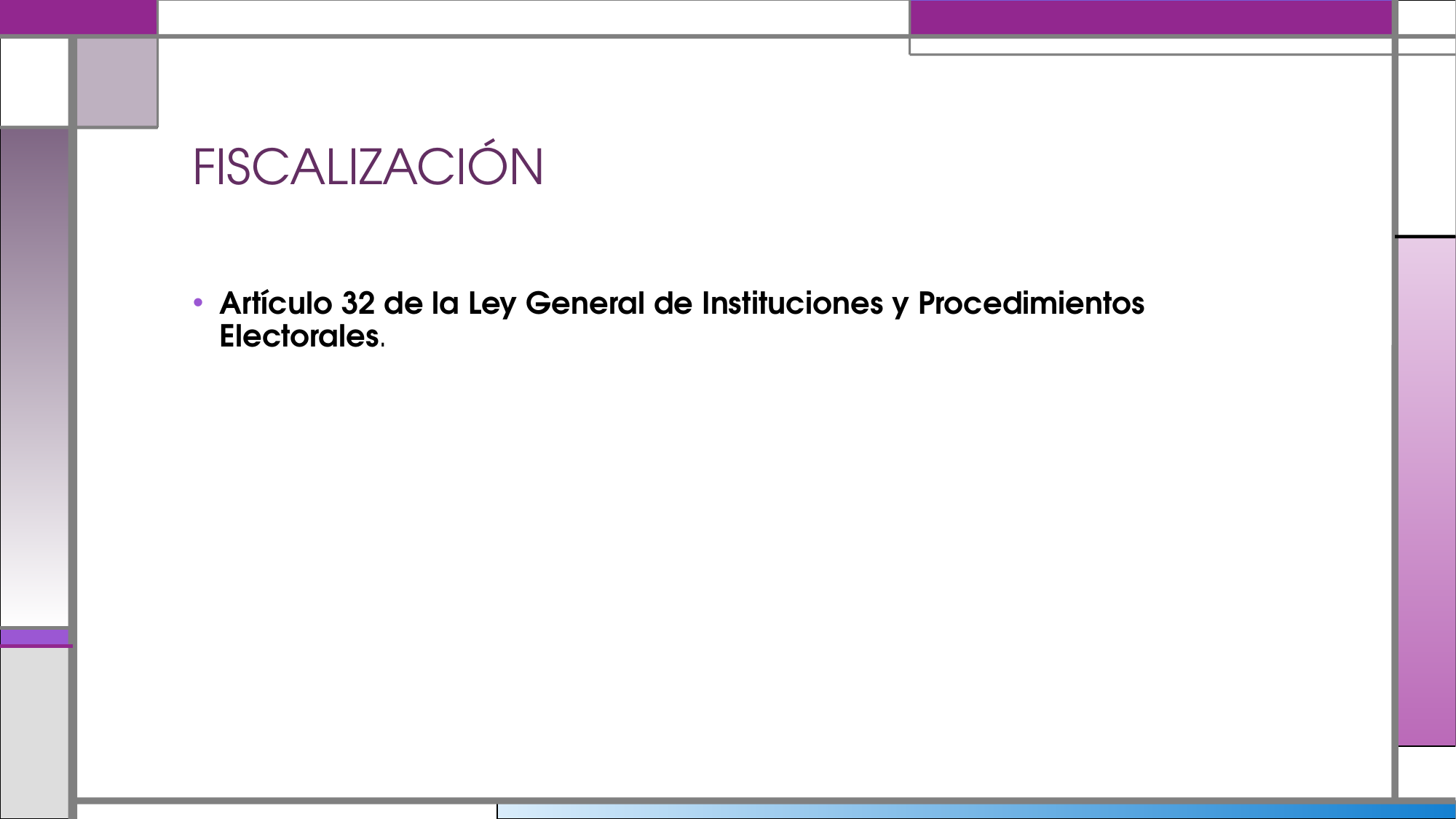

# FISCALIZACIÓN

Artículo 32 de la Ley General de Instituciones y Procedimientos Electorales.